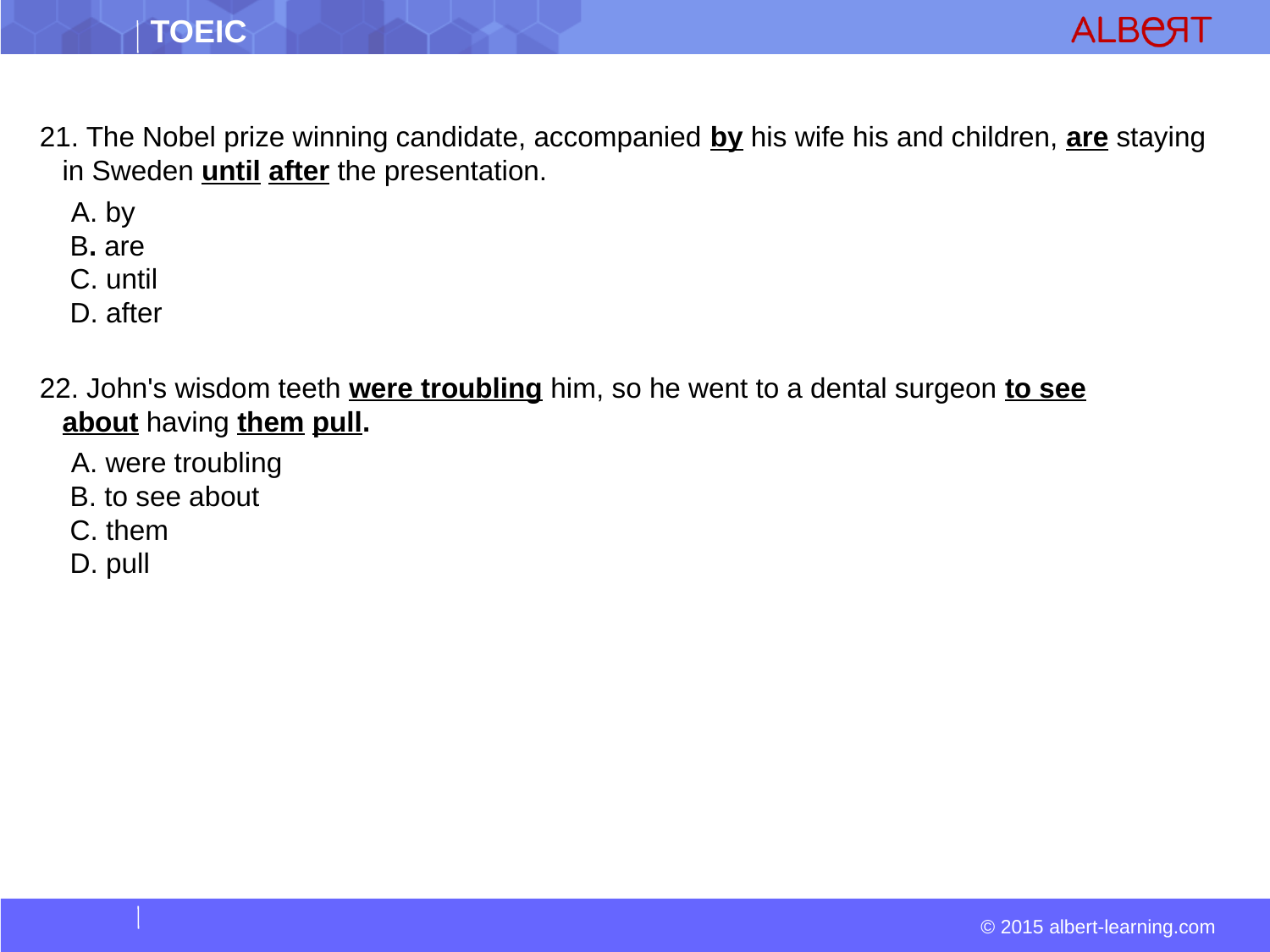

21. The Nobel prize winning candidate, accompanied by his wife his and children, are staying in Sweden until after the presentation.
    A. by  
 B. are  
 C. until  
 D. after
22. John's wisdom teeth were troubling him, so he went to a dental surgeon to see about having them pull.
    A. were troubling  
 B. to see about  
 C. them  
 D. pull